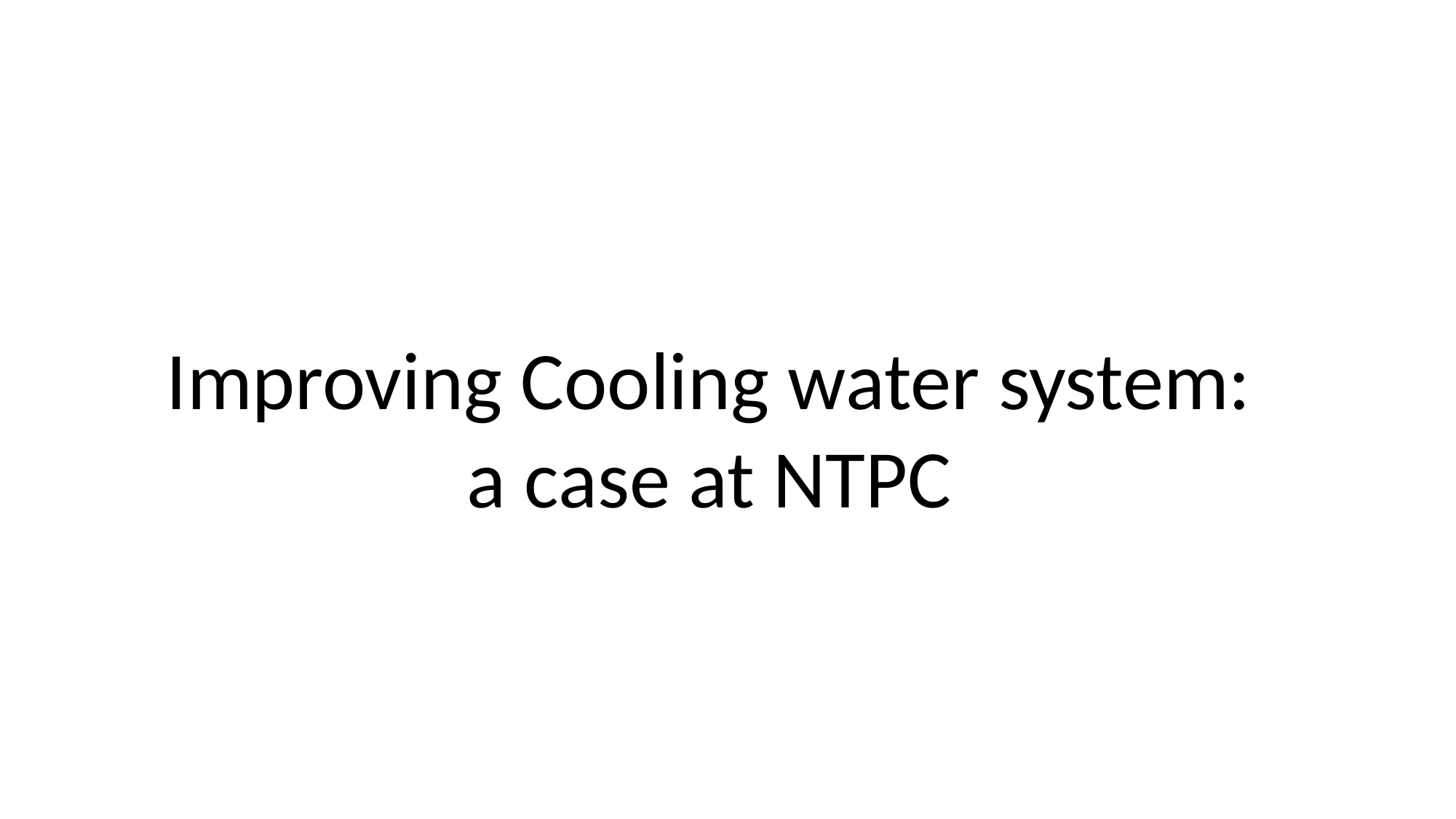

Improving Cooling water system:
a case at NTPC